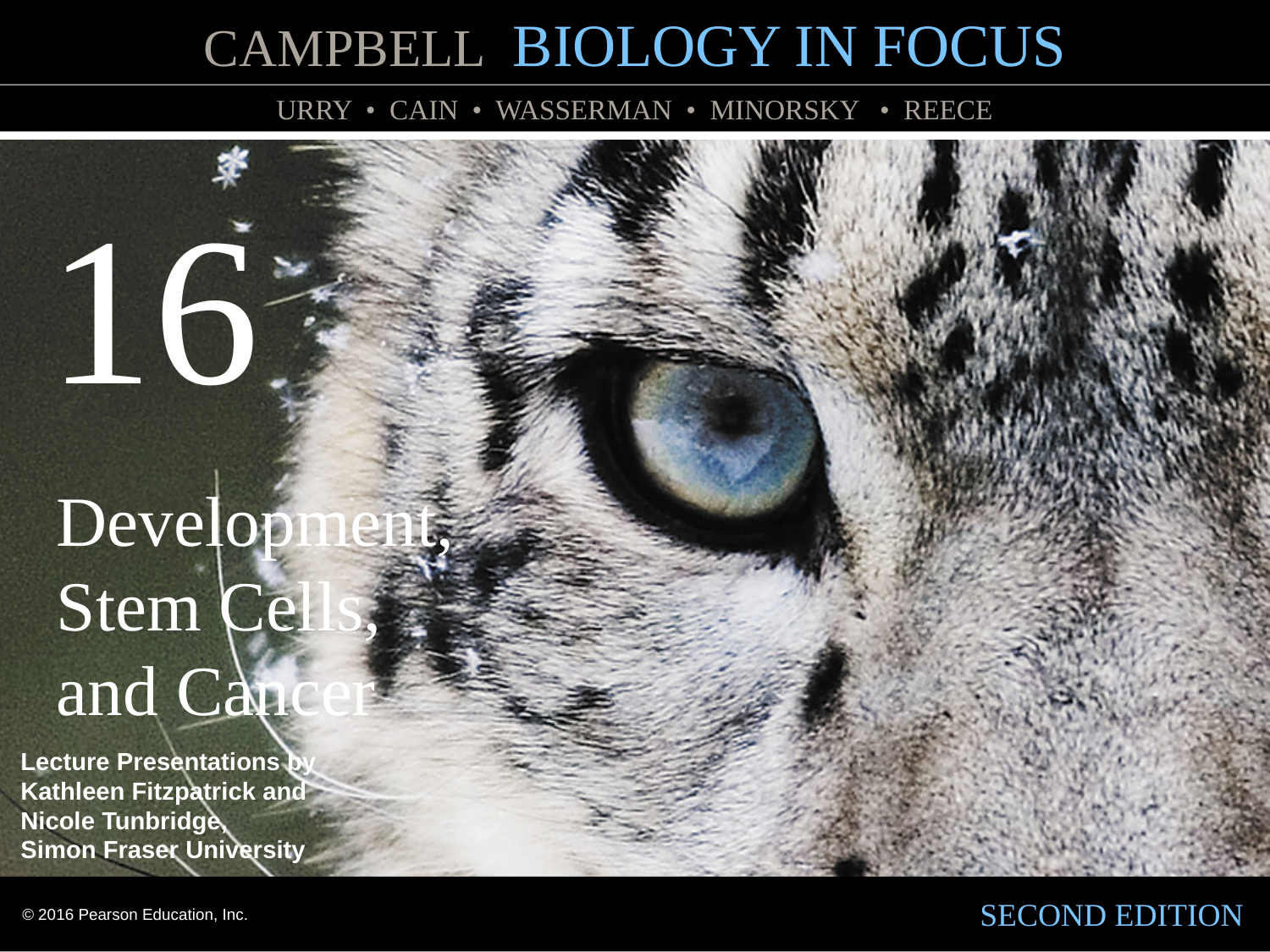

0
16
Development,
Stem Cells,
and Cancer